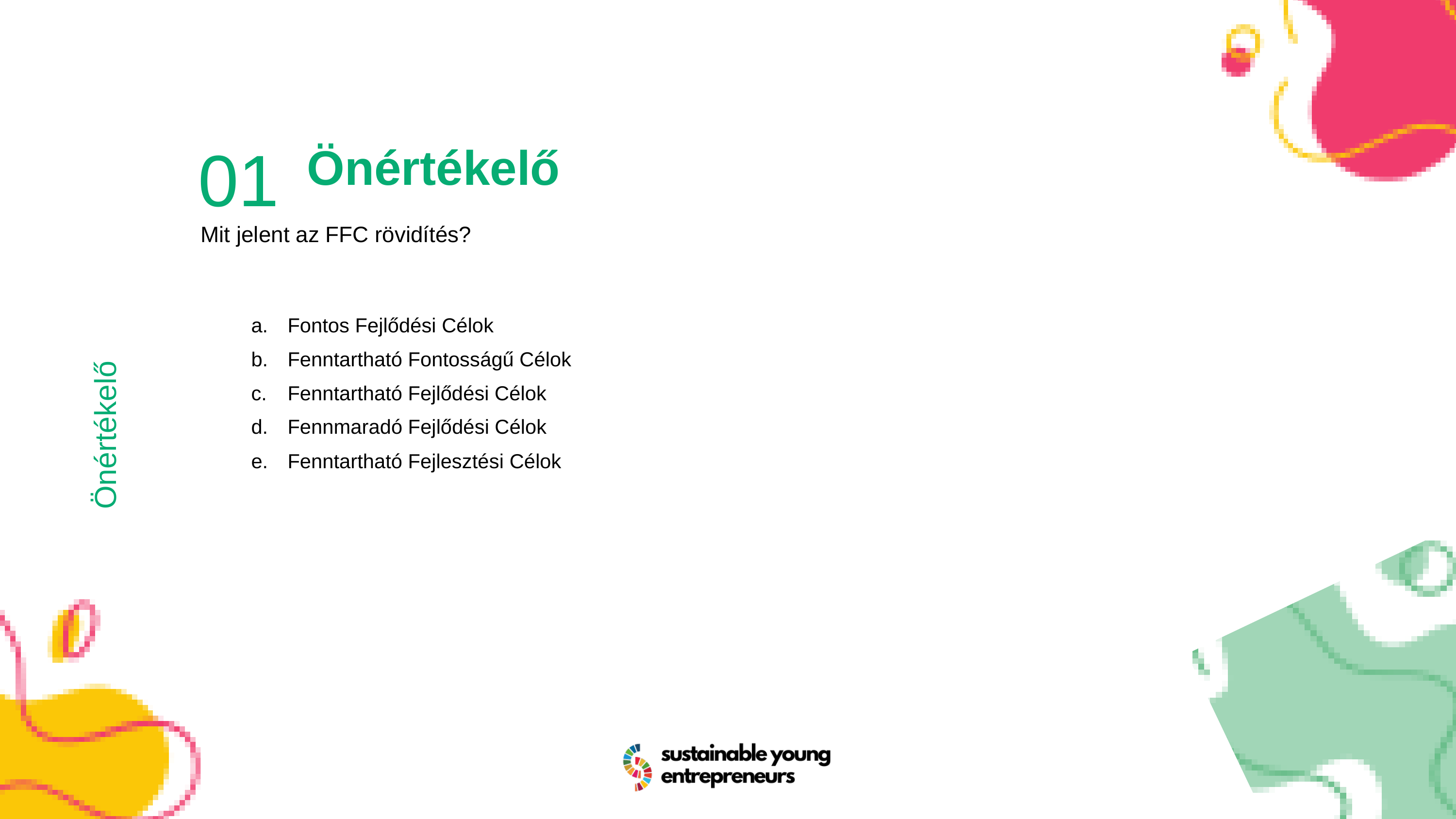

01
Önértékelő
Mit jelent az FFC rövidítés?
Fontos Fejlődési Célok
Fenntartható Fontosságű Célok
Fenntartható Fejlődési Célok
Fennmaradó Fejlődési Célok
Fenntartható Fejlesztési Célok

Önértékelő